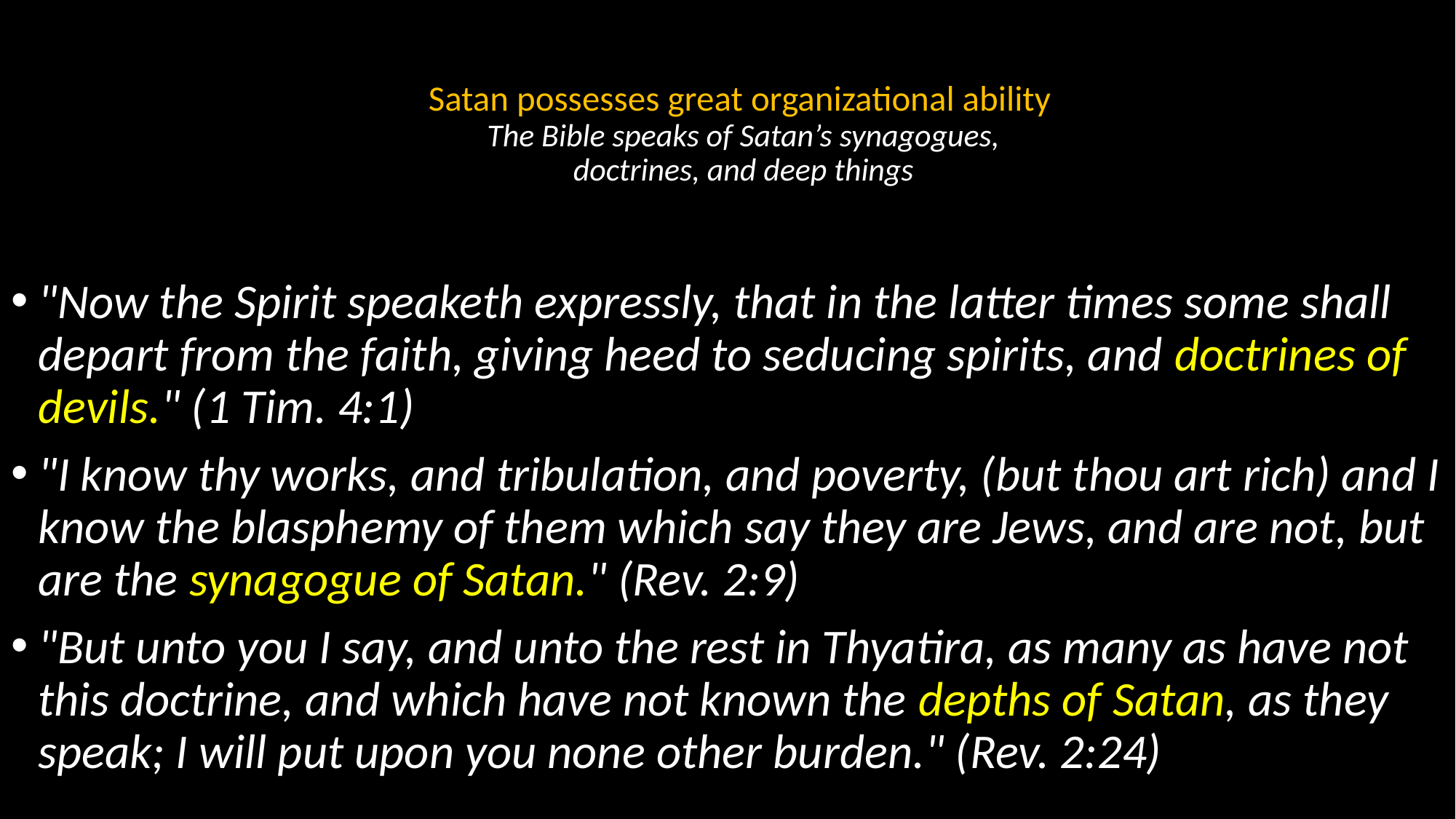

# Satan possesses great organizational ability The Bible speaks of Satan’s synagogues, doctrines, and deep things
"Now the Spirit speaketh expressly, that in the latter times some shall depart from the faith, giving heed to seducing spirits, and doctrines of devils." (1 Tim. 4:1)
"I know thy works, and tribulation, and poverty, (but thou art rich) and I know the blasphemy of them which say they are Jews, and are not, but are the synagogue of Satan." (Rev. 2:9)
"But unto you I say, and unto the rest in Thyatira, as many as have not this doctrine, and which have not known the depths of Satan, as they speak; I will put upon you none other burden." (Rev. 2:24)